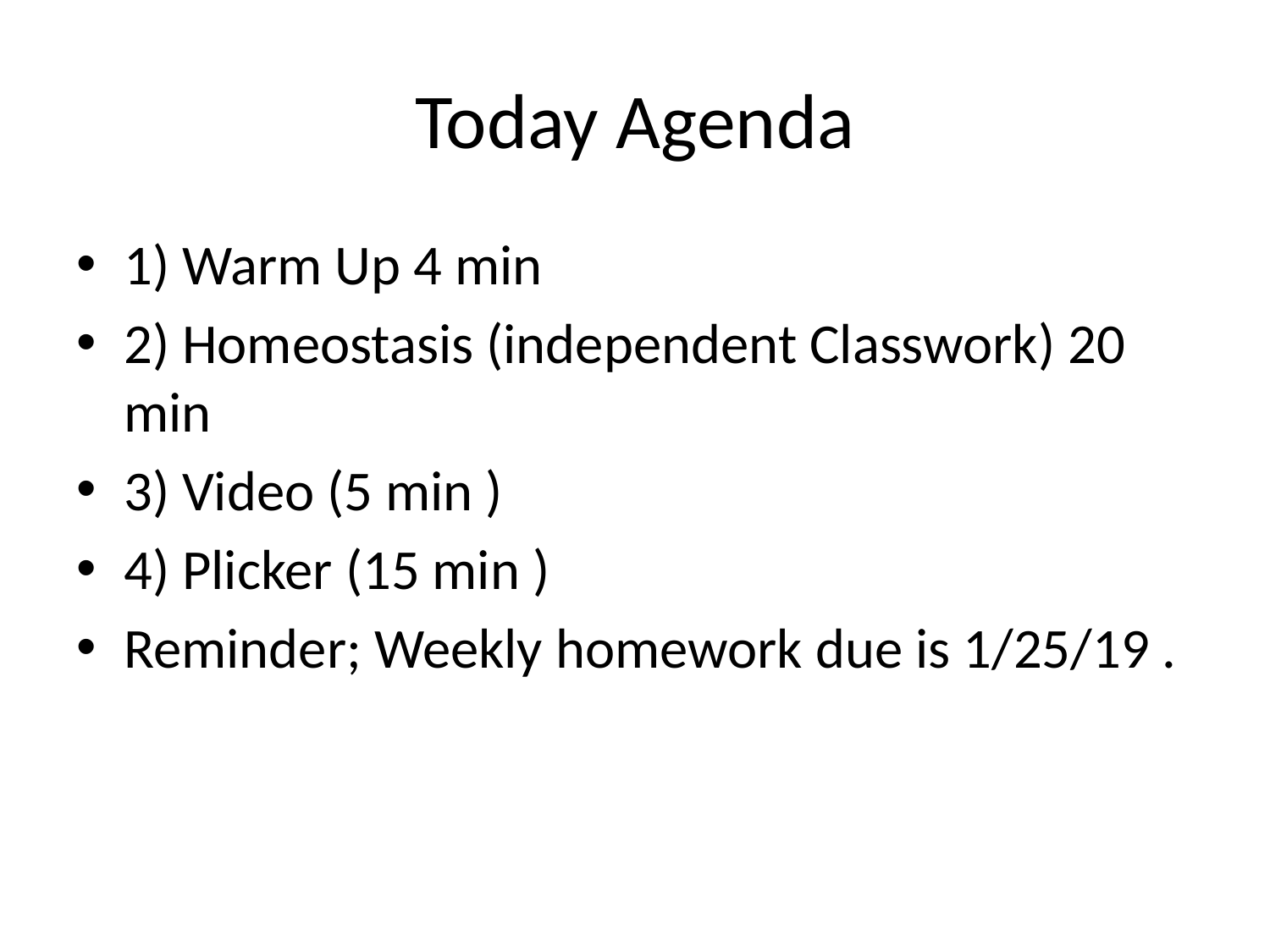

# Today Agenda
1) Warm Up 4 min
2) Homeostasis (independent Classwork) 20 min
3) Video (5 min )
4) Plicker (15 min )
Reminder; Weekly homework due is 1/25/19 .